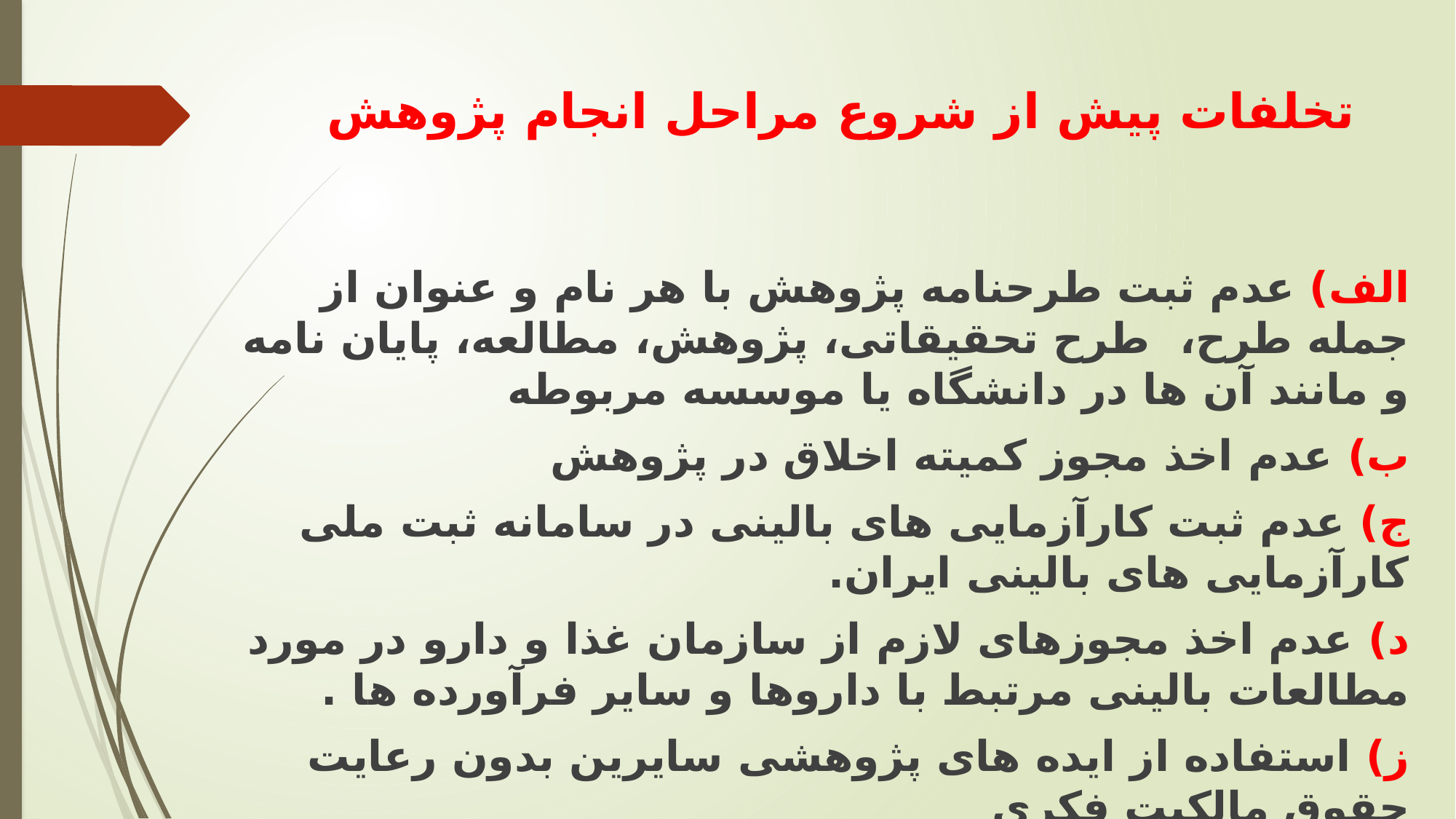

# تخلفات پیش از شروع مراحل انجام پژوهش
الف) عدم ثبت طرحنامه پژوهش با هر نام و عنوان از جمله طرح،  طرح تحقیقاتی، پژوهش، مطالعه، پایان نامه و مانند آن ها در دانشگاه یا موسسه مربوطه
ب) عدم اخذ مجوز کمیته اخلاق در پژوهش
ج) عدم ثبت کارآزمایی های بالینی در سامانه ثبت ملی کارآزمایی های بالینی ایران.
د) عدم اخذ مجوزهای لازم از سازمان غذا و دارو در مورد مطالعات بالینی مرتبط با داروها و سایر فرآورده ها .
ز) استفاده از ایده های پژوهشی سایرین بدون رعایت حقوق مالکیت فکری